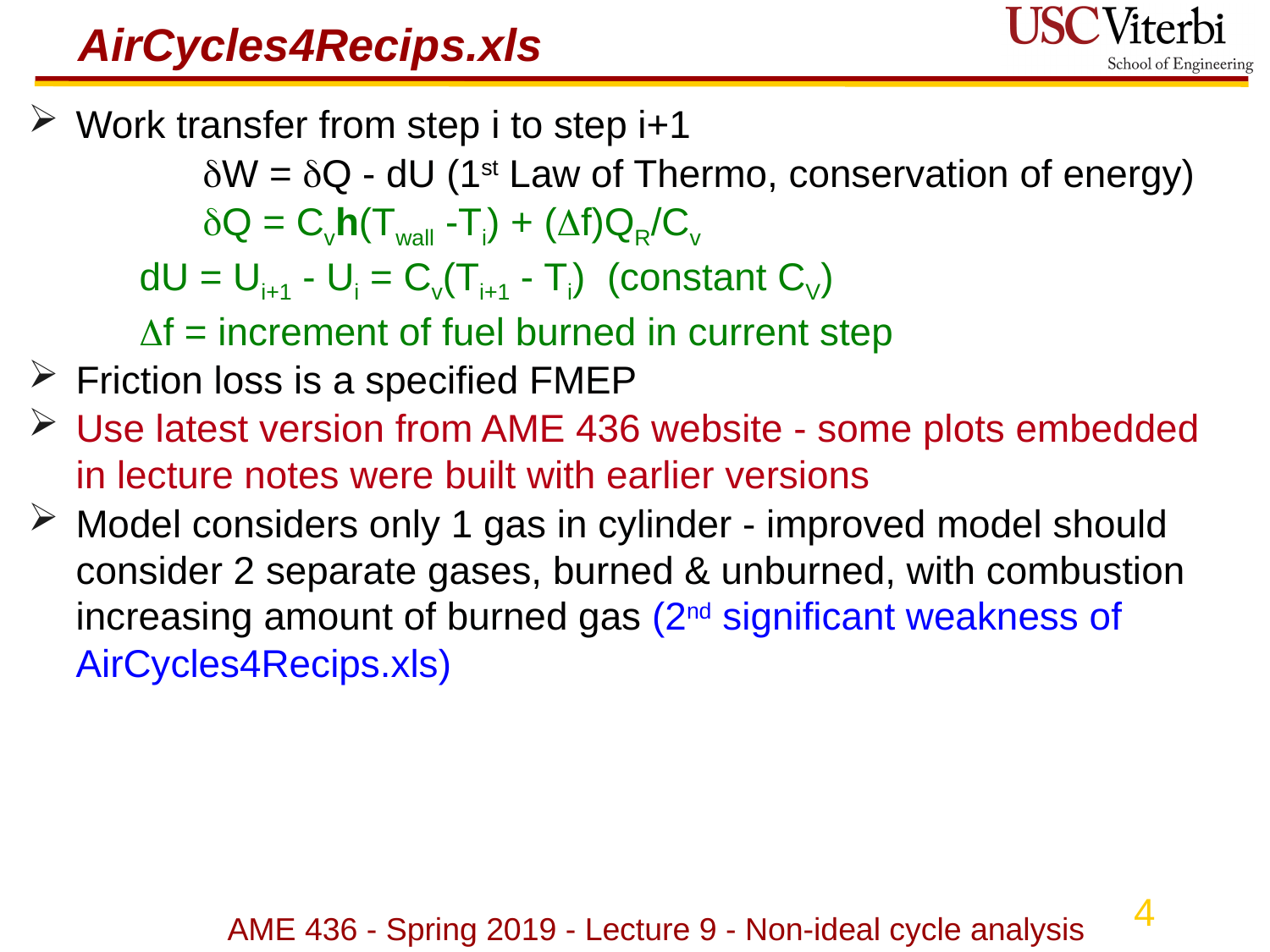

# AirCycles4Recips.xls
Work transfer from step i to step i+1
		δW = δQ - dU (1st Law of Thermo, conservation of energy)
		δQ = Cvh(Twall -Ti) + (Δf)QR/Cv
	dU = Ui+1 - Ui = Cv(Ti+1 - Ti)  (constant CV)
	Δf = increment of fuel burned in current step
Friction loss is a specified FMEP
Use latest version from AME 436 website - some plots embedded in lecture notes were built with earlier versions
Model considers only 1 gas in cylinder - improved model should consider 2 separate gases, burned & unburned, with combustion increasing amount of burned gas (2nd significant weakness of AirCycles4Recips.xls)
AME 436 - Spring 2019 - Lecture 9 - Non-ideal cycle analysis